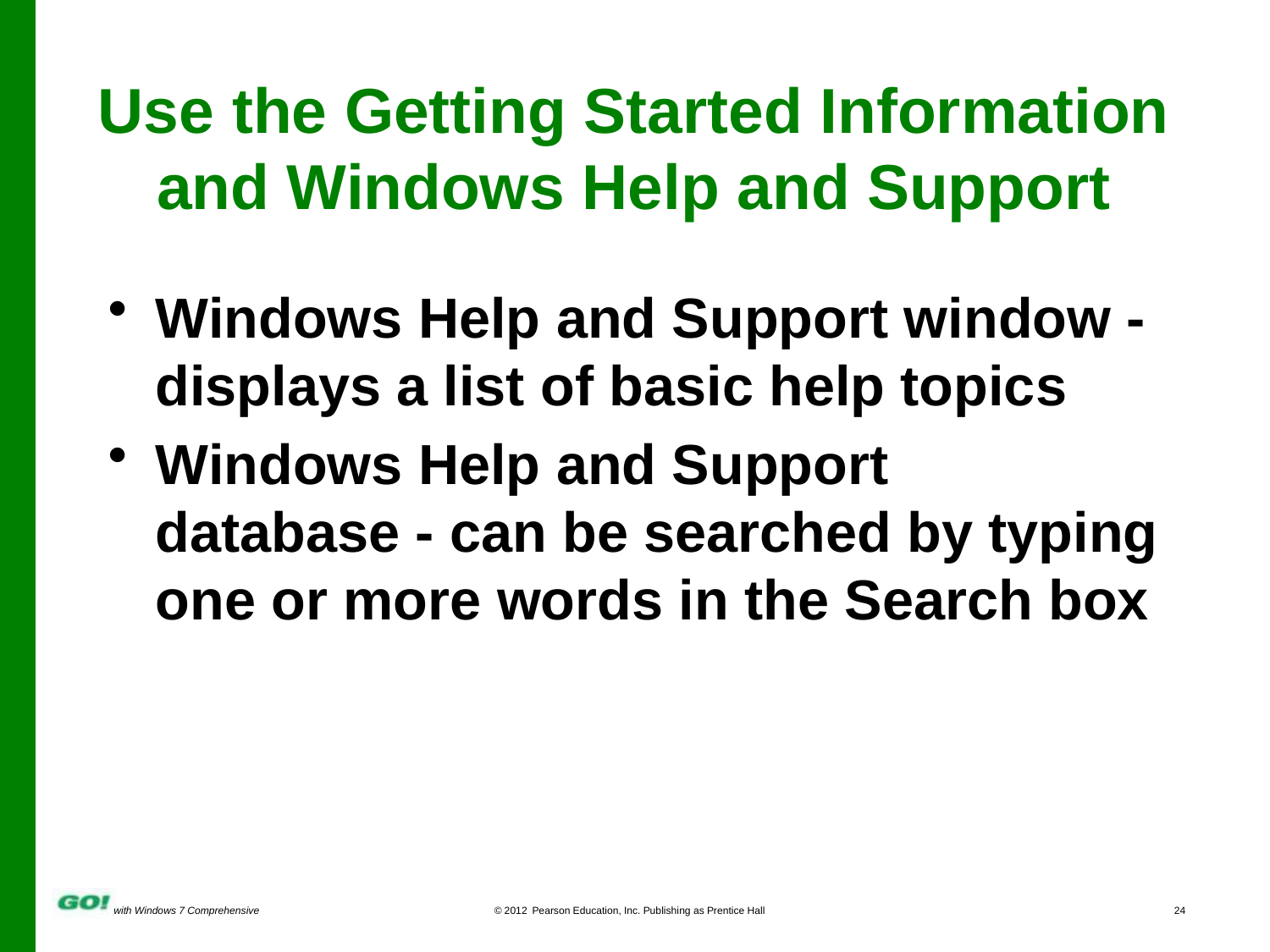

# Use the Getting Started Information and Windows Help and Support
Windows Help and Support window -displays a list of basic help topics
Windows Help and Support  database - can be searched by typing one or more words in the Search box